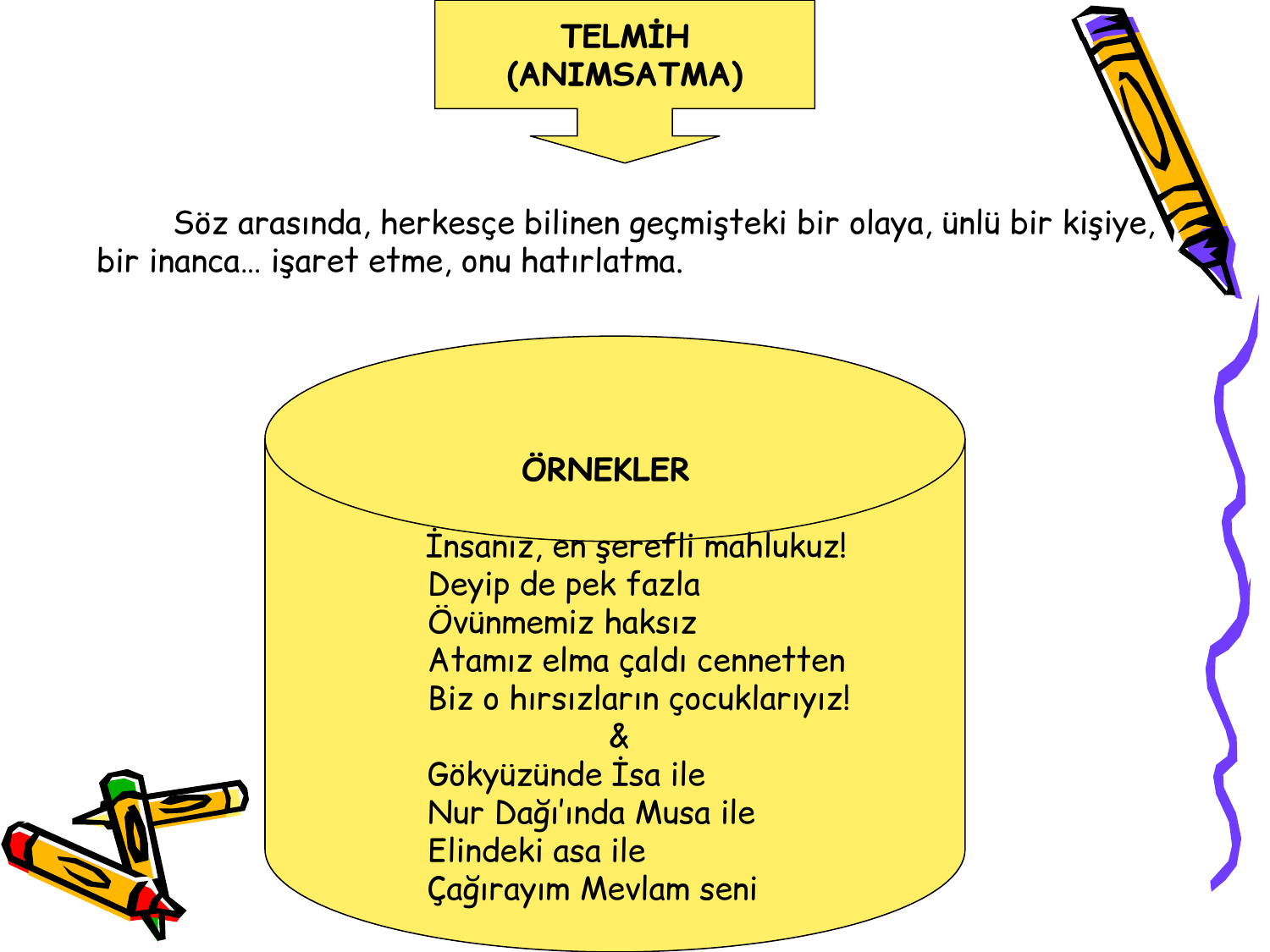

TELMİH
(ANIMSATMA)
        Söz arasında, herkesçe bilinen geçmişteki bir olaya, ünlü bir kişiye,
bir inanca… işaret etme, onu hatırlatma.

                    ÖRNEKLER

             İnsanız, en şerefli mahlukuz!
                   Deyip de pek fazla
                   Övünmemiz haksız
                   Atamız elma çaldı cennetten
                   Biz o hırsızların çocuklarıyız!
                                      &
                   Gökyüzünde İsa ile
                   Nur Dağı’ında Musa ile
                   Elindeki asa ile
                   Çağırayım Mevlam seni